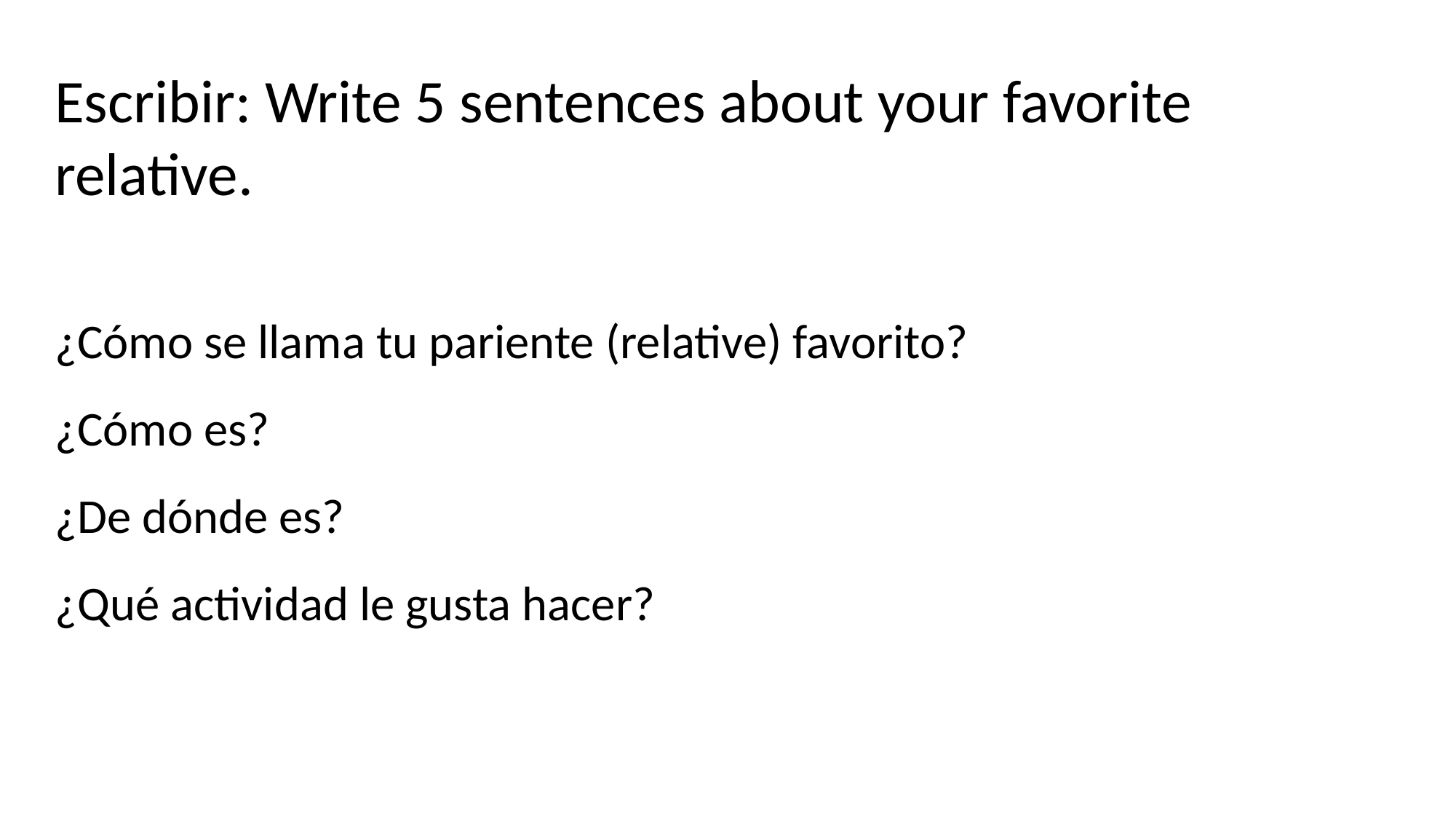

Escribir: Write 5 sentences about your favorite relative.

¿Cómo se llama tu pariente (relative) favorito?
¿Cómo es?
¿De dónde es?
¿Qué actividad le gusta hacer?